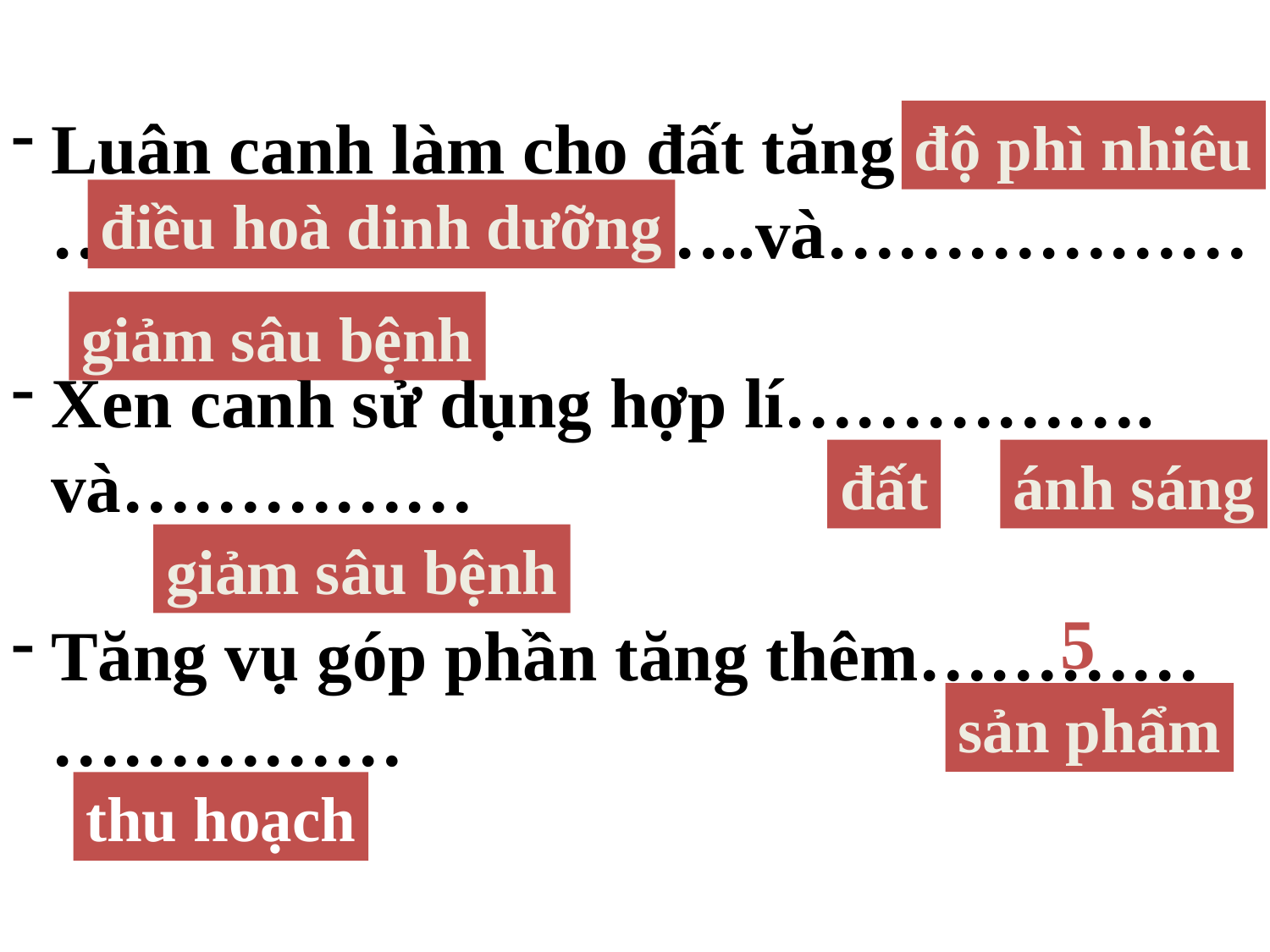

1
Luân canh làm cho đất tăng …...….…..…..……………………..và………………

Xen canh sử dụng hợp lí……………. và……………

Tăng vụ góp phần tăng thêm………… ……………
độ phì nhiêu
điều hoà dinh dưỡng
2
giảm sâu bệnh
3
đất
ánh sáng
4
giảm sâu bệnh
5
sản phẩm
thu hoạch